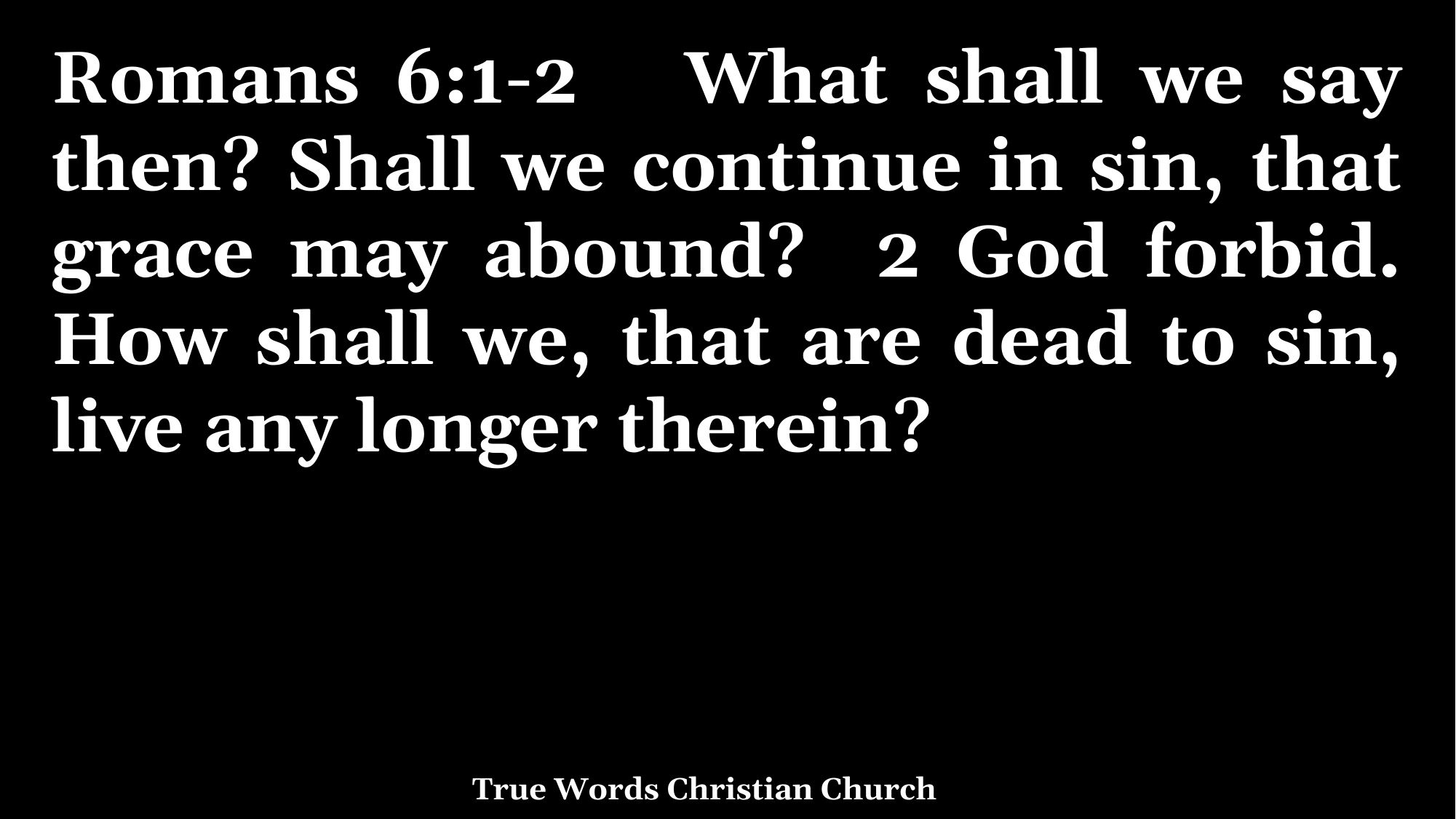

Romans 6:1-2   What shall we say then? Shall we continue in sin, that grace may abound?  2 God forbid. How shall we, that are dead to sin, live any longer therein?
True Words Christian Church